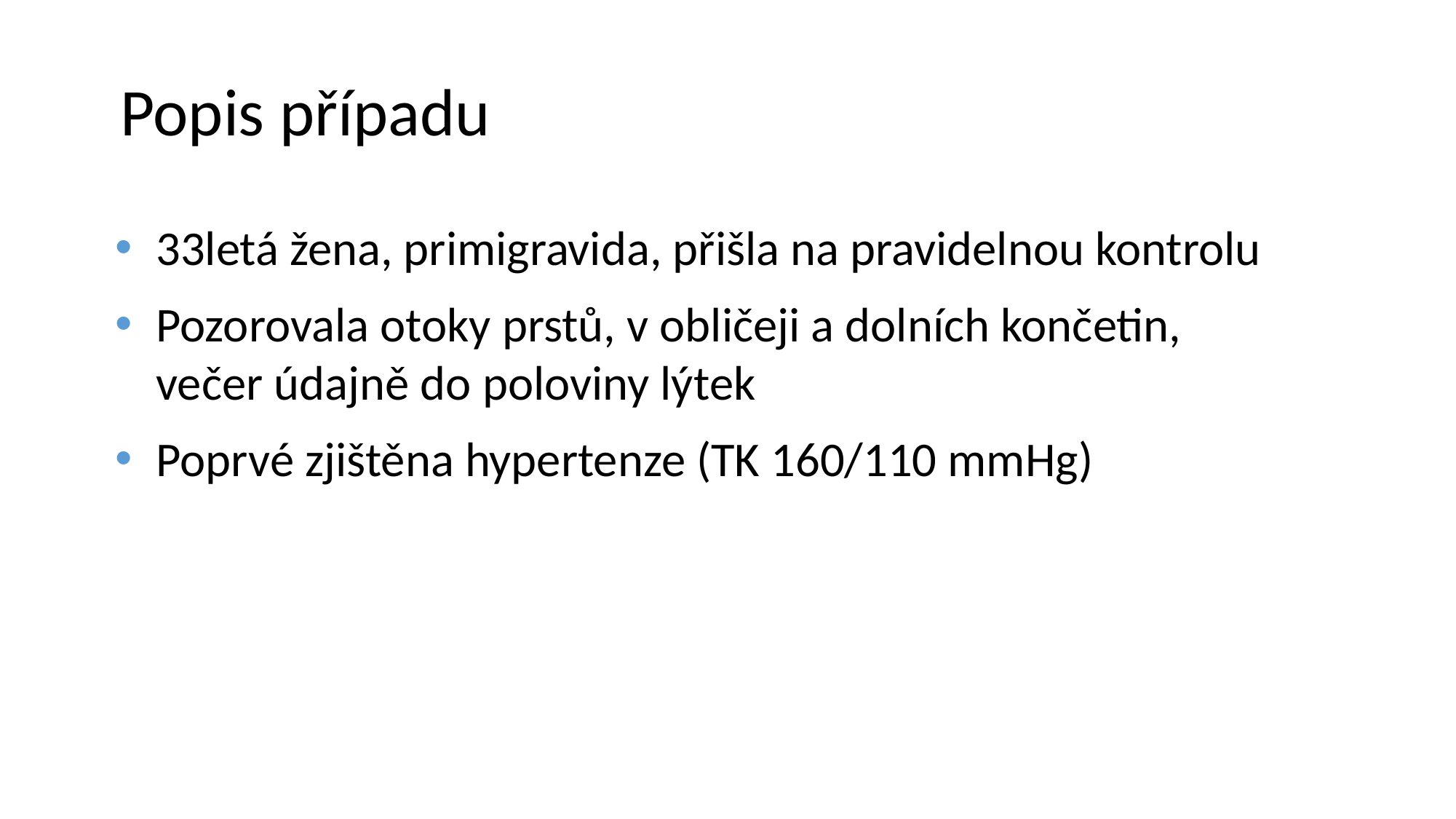

# Popis případu
33letá žena, primigravida, přišla na pravidelnou kontrolu
Pozorovala otoky prstů, v obličeji a dolních končetin,
večer údajně do poloviny lýtek
Poprvé zjištěna hypertenze (TK 160/110 mmHg)